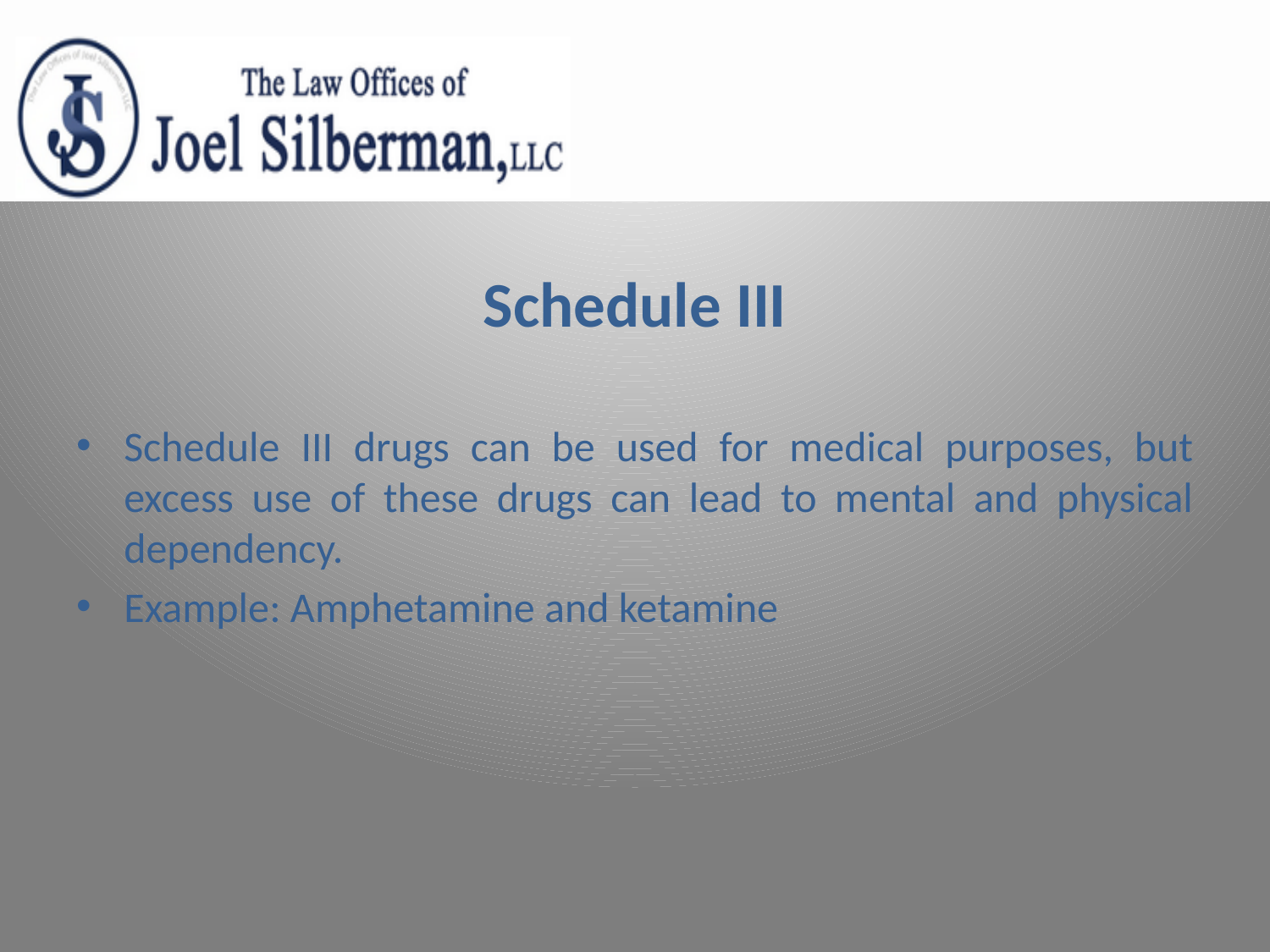

# Schedule III
Schedule III drugs can be used for medical purposes, but excess use of these drugs can lead to mental and physical dependency.
Example: Amphetamine and ketamine